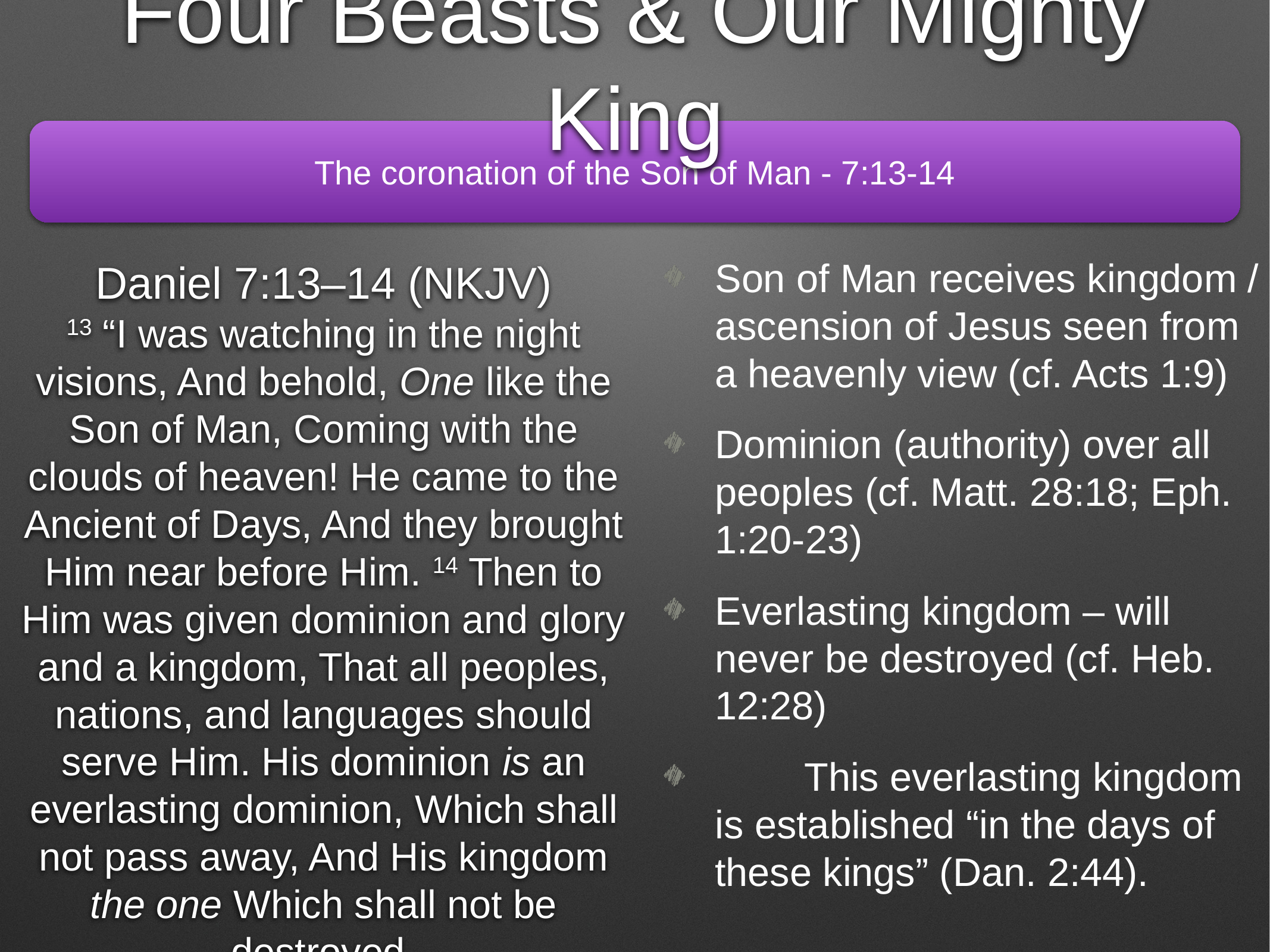

Four Beasts & Our Mighty King
The coronation of the Son of Man - 7:13-14
Son of Man receives kingdom / ascension of Jesus seen from a heavenly view (cf. Acts 1:9)
Dominion (authority) over all peoples (cf. Matt. 28:18; Eph. 1:20-23)
Everlasting kingdom – will never be destroyed (cf. Heb. 12:28)
	This everlasting kingdom is established “in the days of these kings” (Dan. 2:44).
Daniel 7:13–14 (NKJV)
13 “I was watching in the night visions, And behold, One like the Son of Man, Coming with the clouds of heaven! He came to the Ancient of Days, And they brought Him near before Him. 14 Then to Him was given dominion and glory and a kingdom, That all peoples, nations, and languages should serve Him. His dominion is an everlasting dominion, Which shall not pass away, And His kingdom the one Which shall not be destroyed.